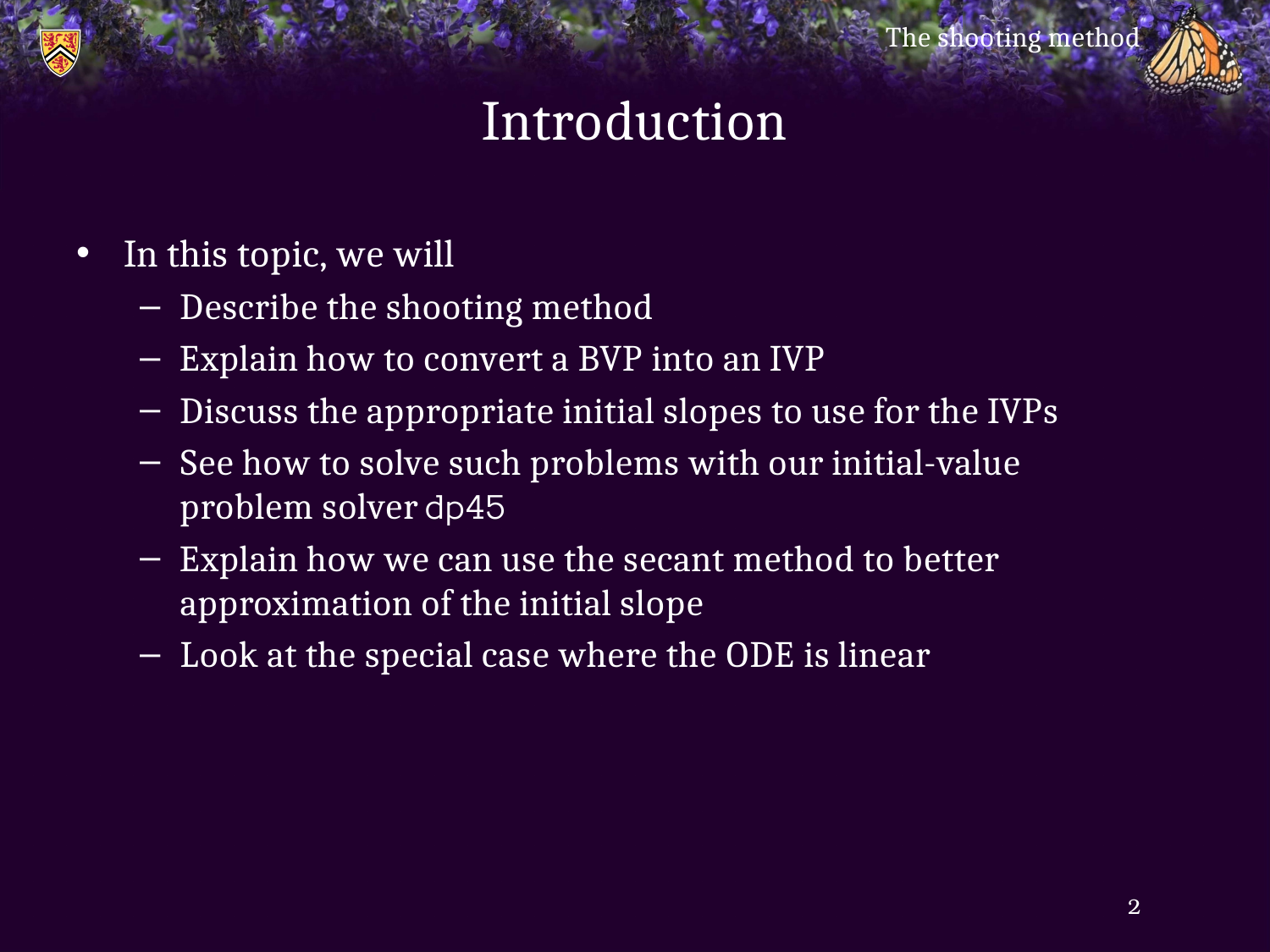

The shooting method
# Introduction
In this topic, we will
Describe the shooting method
Explain how to convert a bvp into an ivp
Discuss the appropriate initial slopes to use for the ivps
See how to solve such problems with our initial-value problem solver dp45
Explain how we can use the secant method to better approximation of the initial slope
Look at the special case where the ode is linear
2